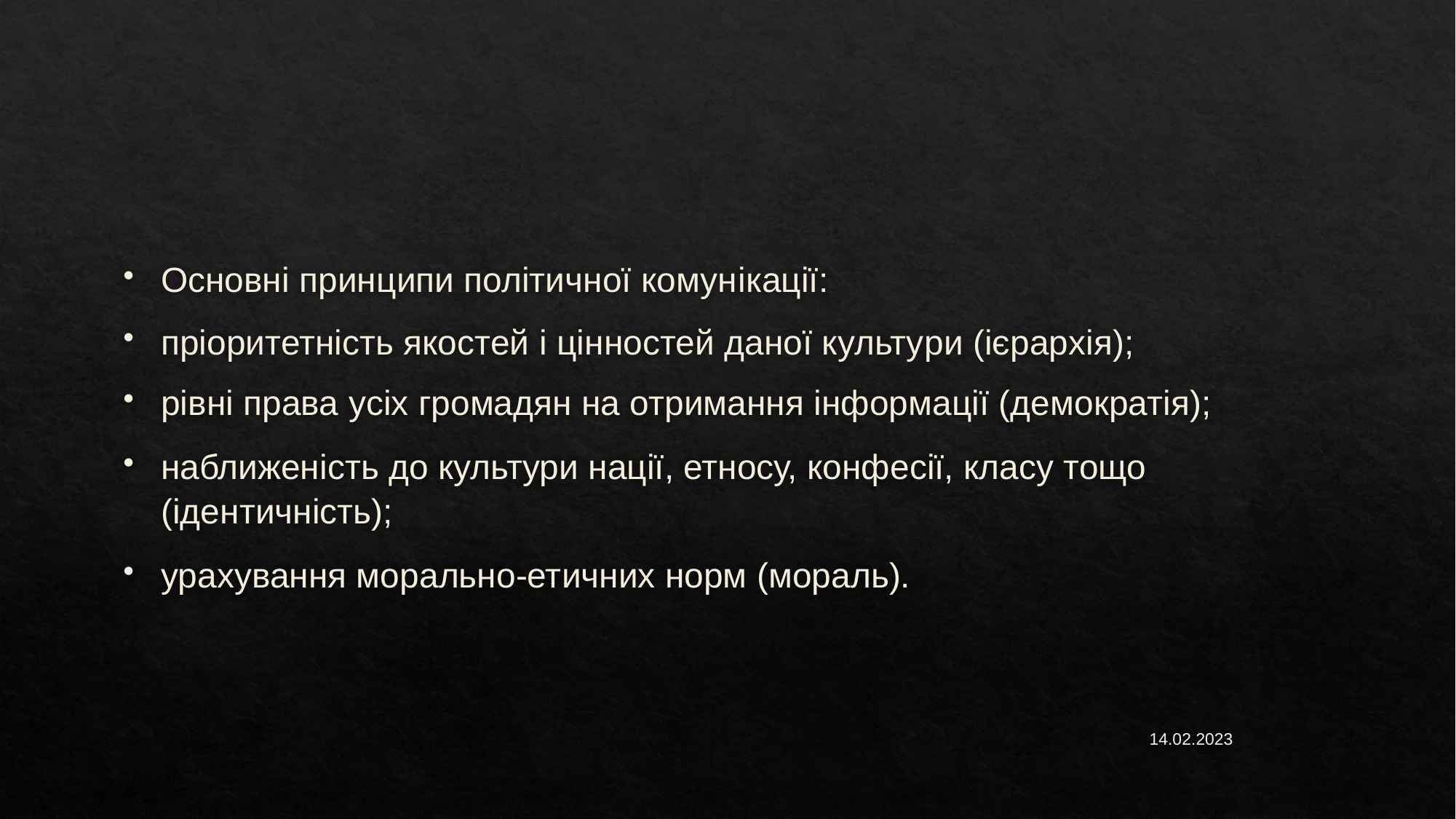

#
Oсновні принципи політичної комунiкації:
пріоритетність якостей i цiнностей даної культуpи (iєpаpxiя);
рівні права yсix громадян на отримання iнформацiї (демократiя);
наближеність до культури нації, етносу, конфeciї, класу тощо (iдентичнicть);
урахування мopaльнo-етичниx норм (мораль).

14.02.2023